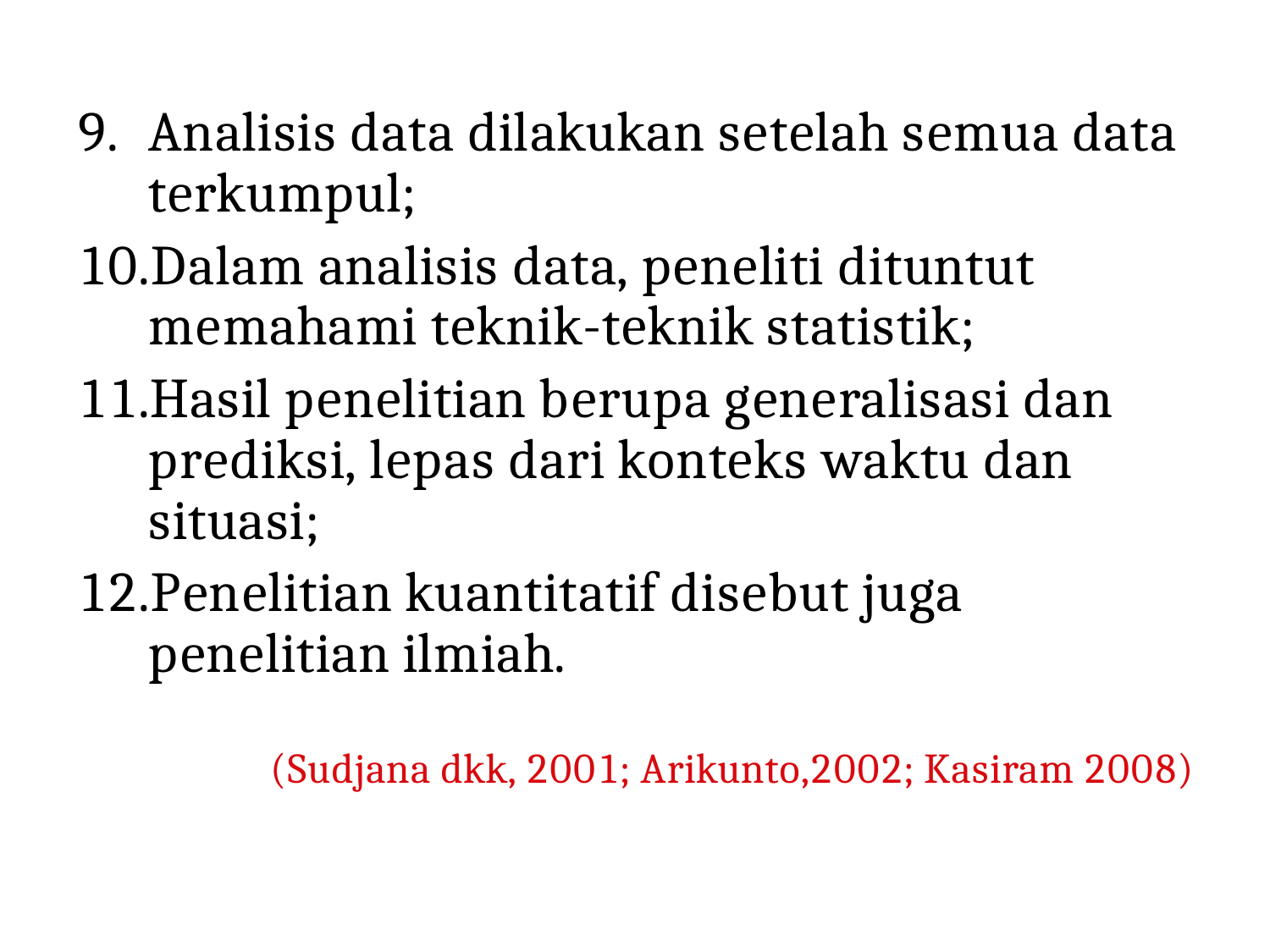

Analisis data dilakukan setelah semua data terkumpul;
Dalam analisis data, peneliti dituntut memahami teknik-teknik statistik;
Hasil penelitian berupa generalisasi dan prediksi, lepas dari konteks waktu dan situasi;
Penelitian kuantitatif disebut juga penelitian ilmiah.

(Sudjana dkk, 2001; Arikunto,2002; Kasiram 2008)